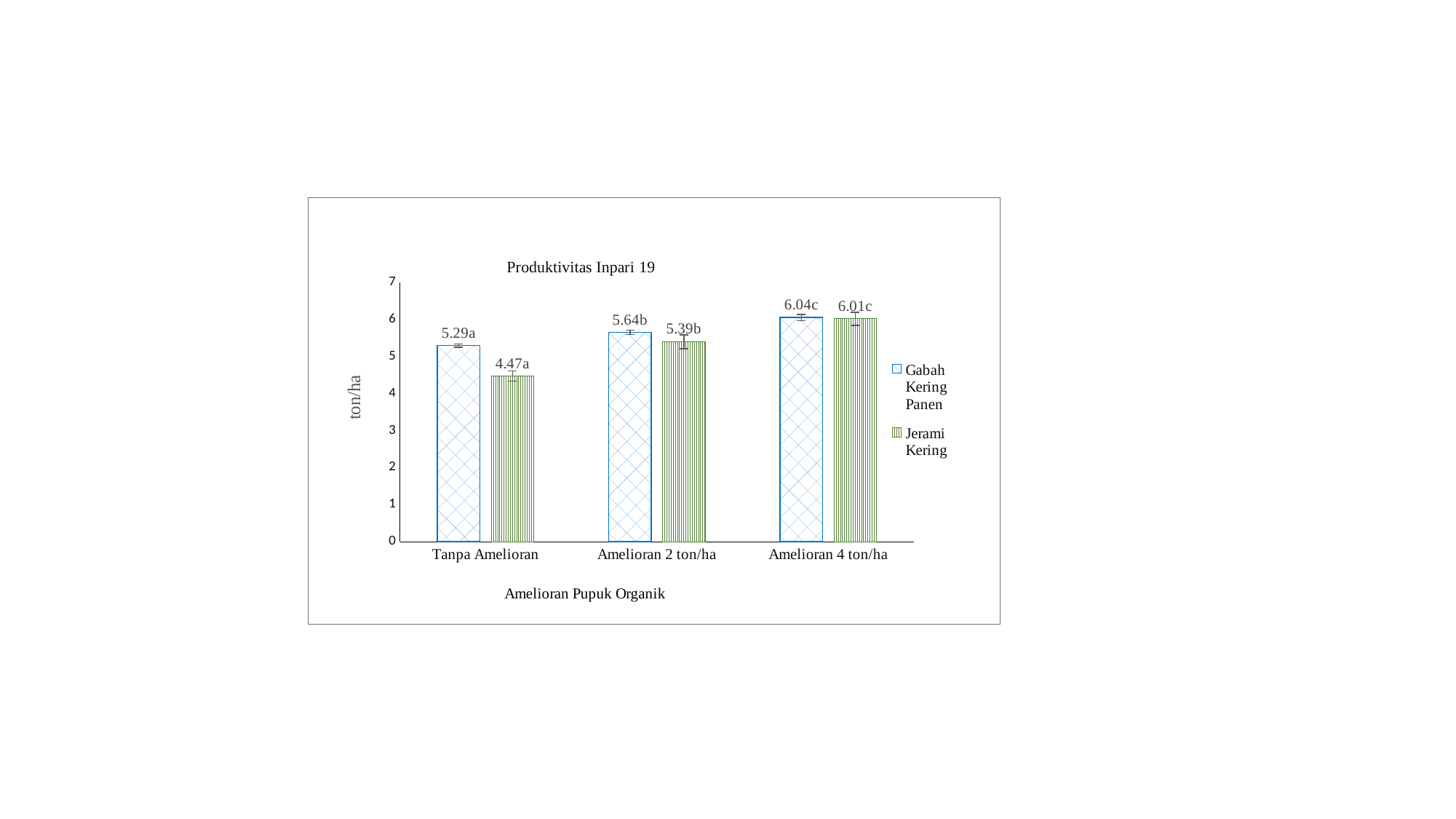

### Chart: Produktivitas Inpari 19

| Category | Gabah Kering Panen | Jerami Kering |
|---|---|---|
| Tanpa Amelioran | 5.289066666666668 | 4.467733333333333 |
| Amelioran 2 ton/ha | 5.6432 | 5.393066666666667 |
| Amelioran 4 ton/ha | 6.043733333333333 | 6.0112 |